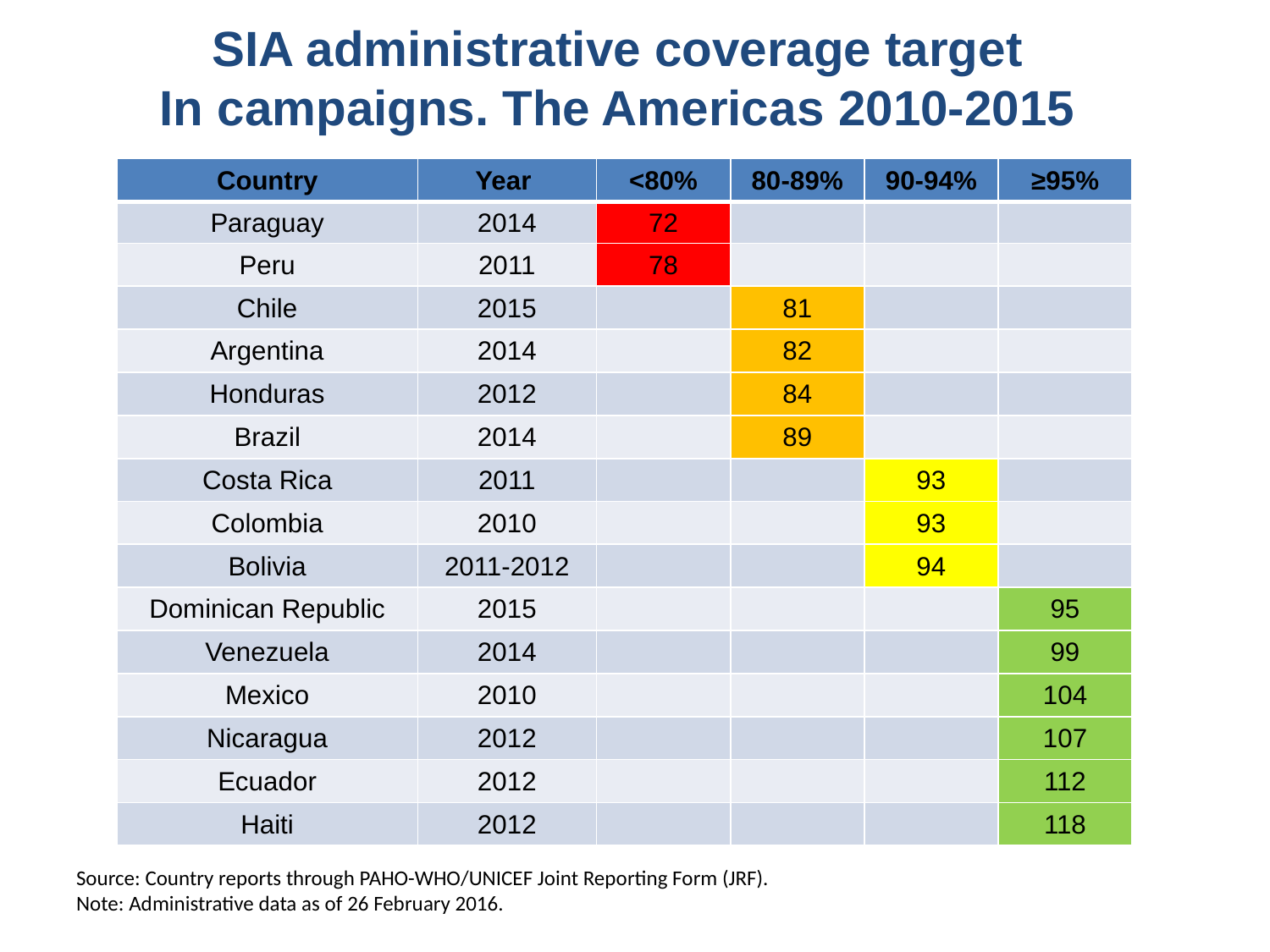

SIA administrative coverage target
In campaigns. The Americas 2010-2015

| Country | Year | <80% | 80-89% | 90-94% | ≥95% |
| --- | --- | --- | --- | --- | --- |
| Paraguay | 2014 | 72 |  |  |  |
| Peru | 2011 | 78 |  |  |  |
| Chile | 2015 |  | 81 |  |  |
| Argentina | 2014 |  | 82 |  |  |
| Honduras | 2012 |  | 84 |  |  |
| Brazil | 2014 |  | 89 |  |  |
| Costa Rica | 2011 |  |  | 93 |  |
| Colombia | 2010 |  |  | 93 |  |
| Bolivia | 2011-2012 |  |  | 94 |  |
| Dominican Republic | 2015 |  |  |  | 95 |
| Venezuela | 2014 |  |  |  | 99 |
| Mexico | 2010 |  |  |  | 104 |
| Nicaragua | 2012 |  |  |  | 107 |
| Ecuador | 2012 |  |  |  | 112 |
| Haiti | 2012 |  |  |  | 118 |
Source: Country reports through PAHO-WHO/UNICEF Joint Reporting Form (JRF).
Note: Administrative data as of 26 February 2016.